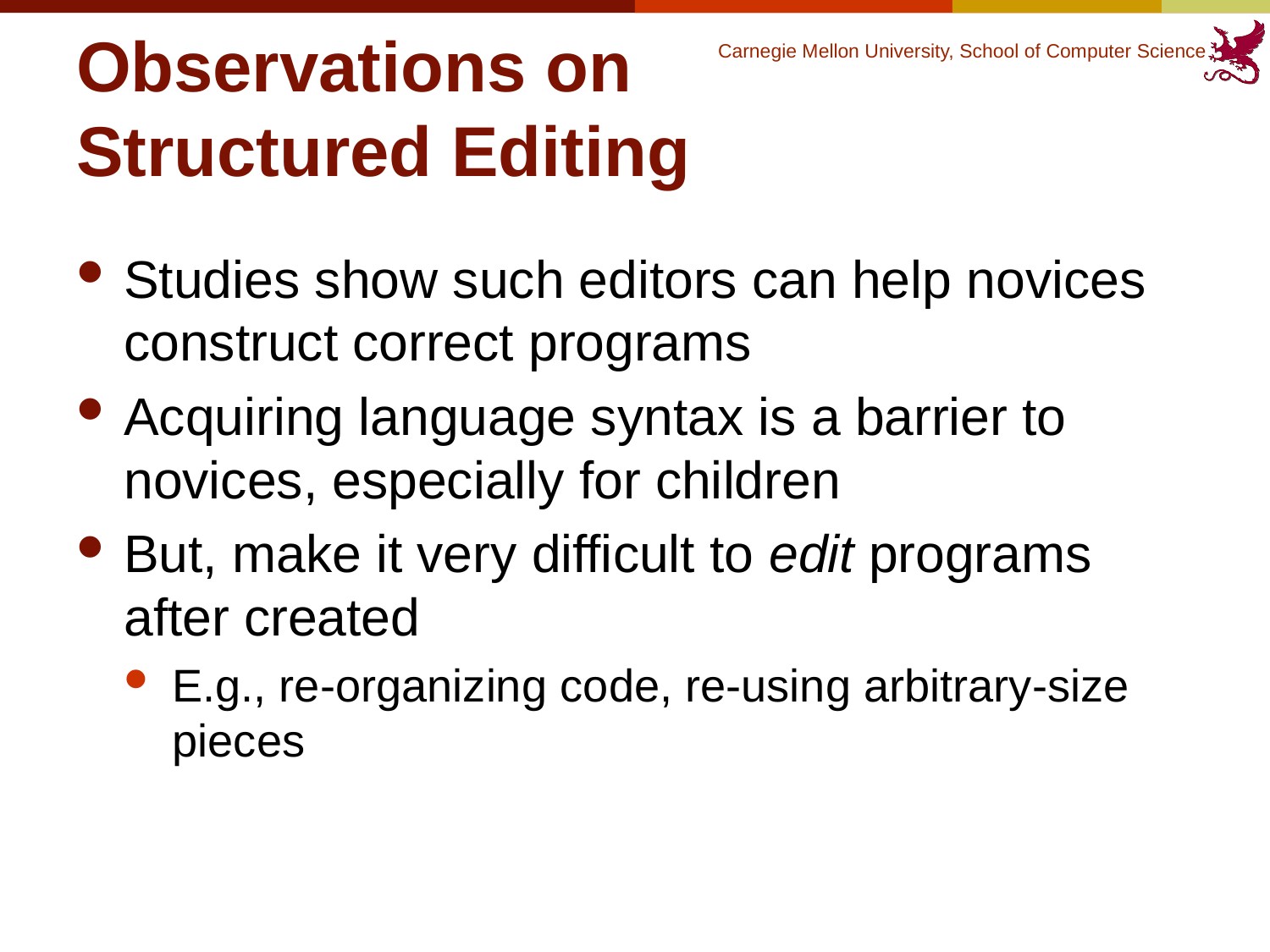

# Observations on Structured Editing
Studies show such editors can help novices construct correct programs
Acquiring language syntax is a barrier to novices, especially for children
But, make it very difficult to edit programs after created
E.g., re-organizing code, re-using arbitrary-size pieces